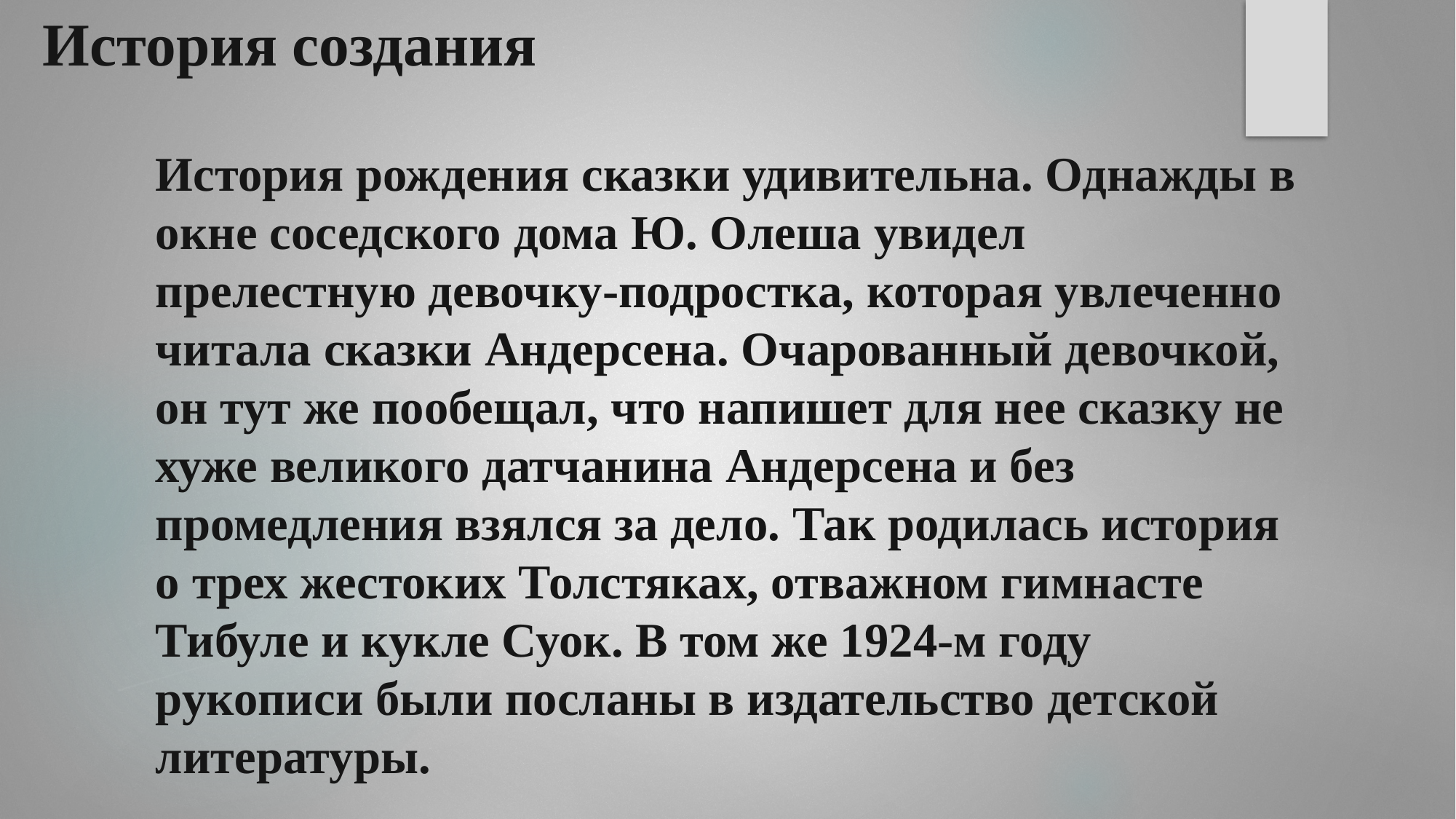

История создания
История рождения сказки удивительна. Однажды в окне соседского дома Ю. Олеша увидел прелестную девочку-подростка, которая увлеченно читала сказки Андерсена. Очарованный девочкой, он тут же пообещал, что напишет для нее сказку не хуже великого датчанина Андерсена и без промедления взялся за дело. Так родилась история о трех жестоких Толстяках, отважном гимнасте Тибуле и кукле Суок. В том же 1924-м году рукописи были посланы в издательство детской литературы.